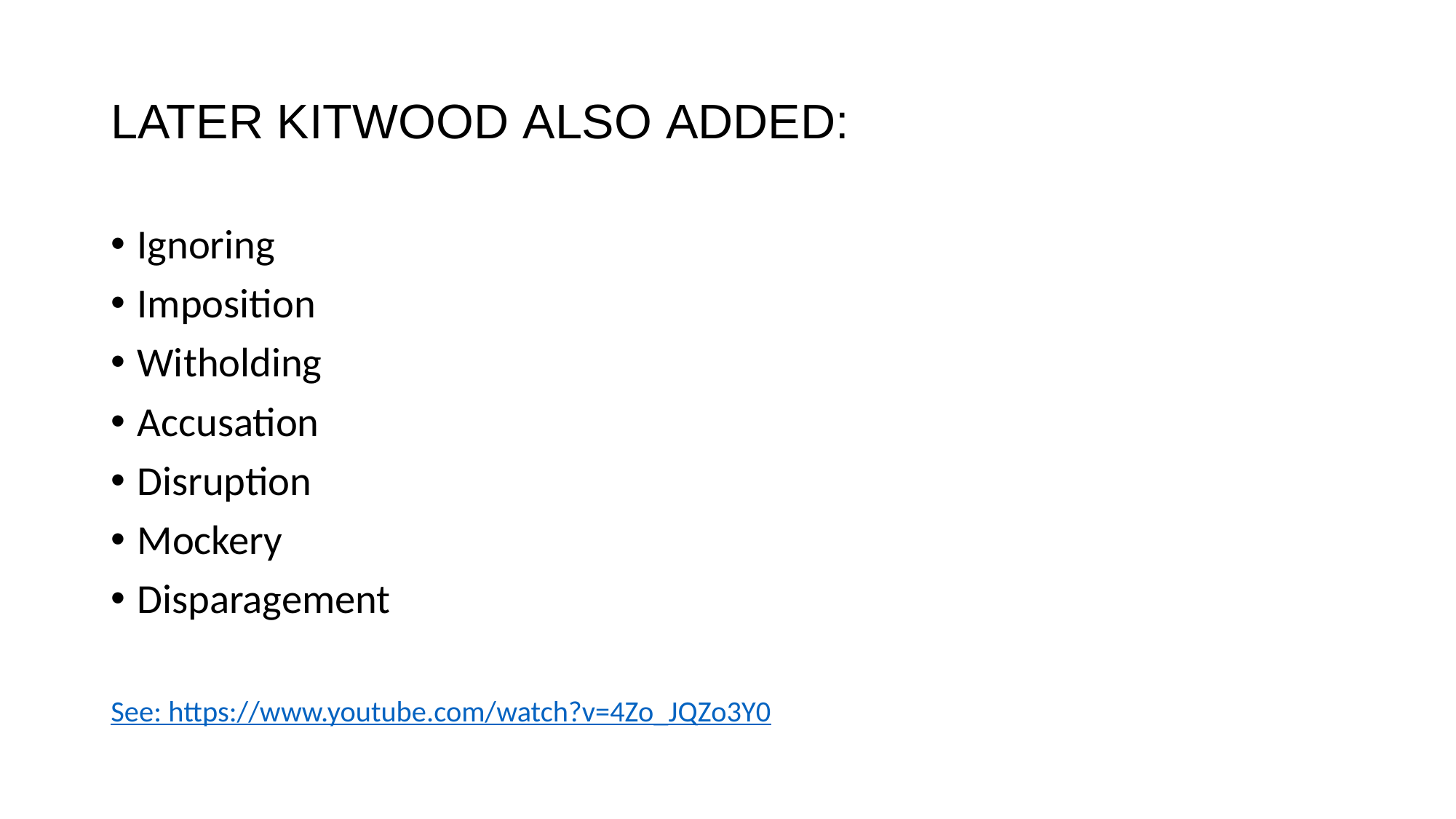

# LATER KITWOOD ALSO ADDED:
Ignoring
Imposition
Witholding
Accusation
Disruption
Mockery
Disparagement

See: https://www.youtube.com/watch?v=4Zo_JQZo3Y0